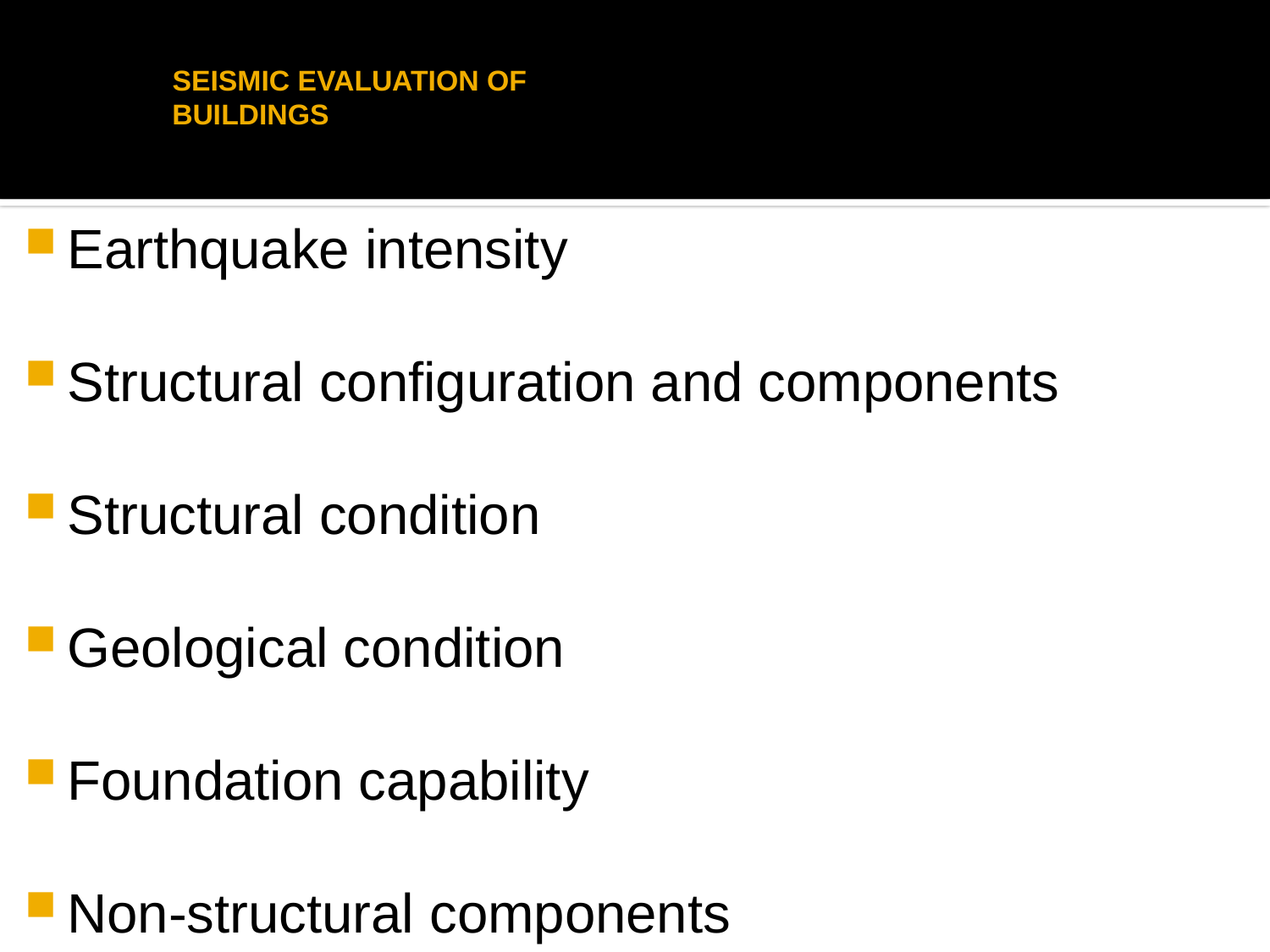

# SEISMIC EVALUATION OF BUILDINGS
Earthquake intensity

Structural configuration and components

Structural condition

Geological condition

Foundation capability

Non-structural components